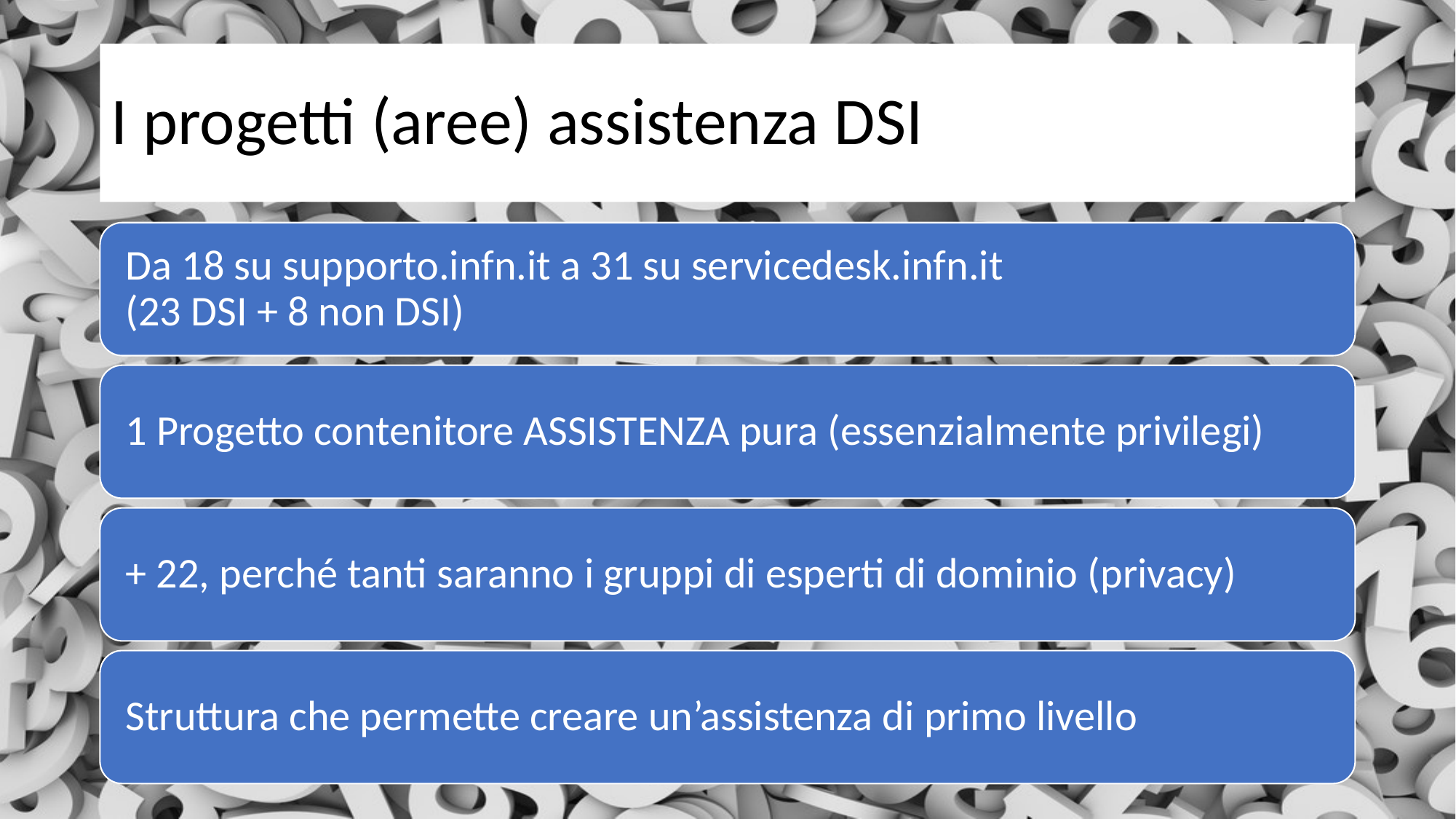

# I progetti (aree) assistenza DSI
Da 18 su supporto.infn.it a 31 su servicedesk.infn.it
(23 DSI + 8 non DSI)
1 Progetto contenitore ASSISTENZA pura (essenzialmente privilegi)
+ 22, perché tanti saranno i gruppi di esperti di dominio (privacy)
Struttura che permette creare un’assistenza di primo livello